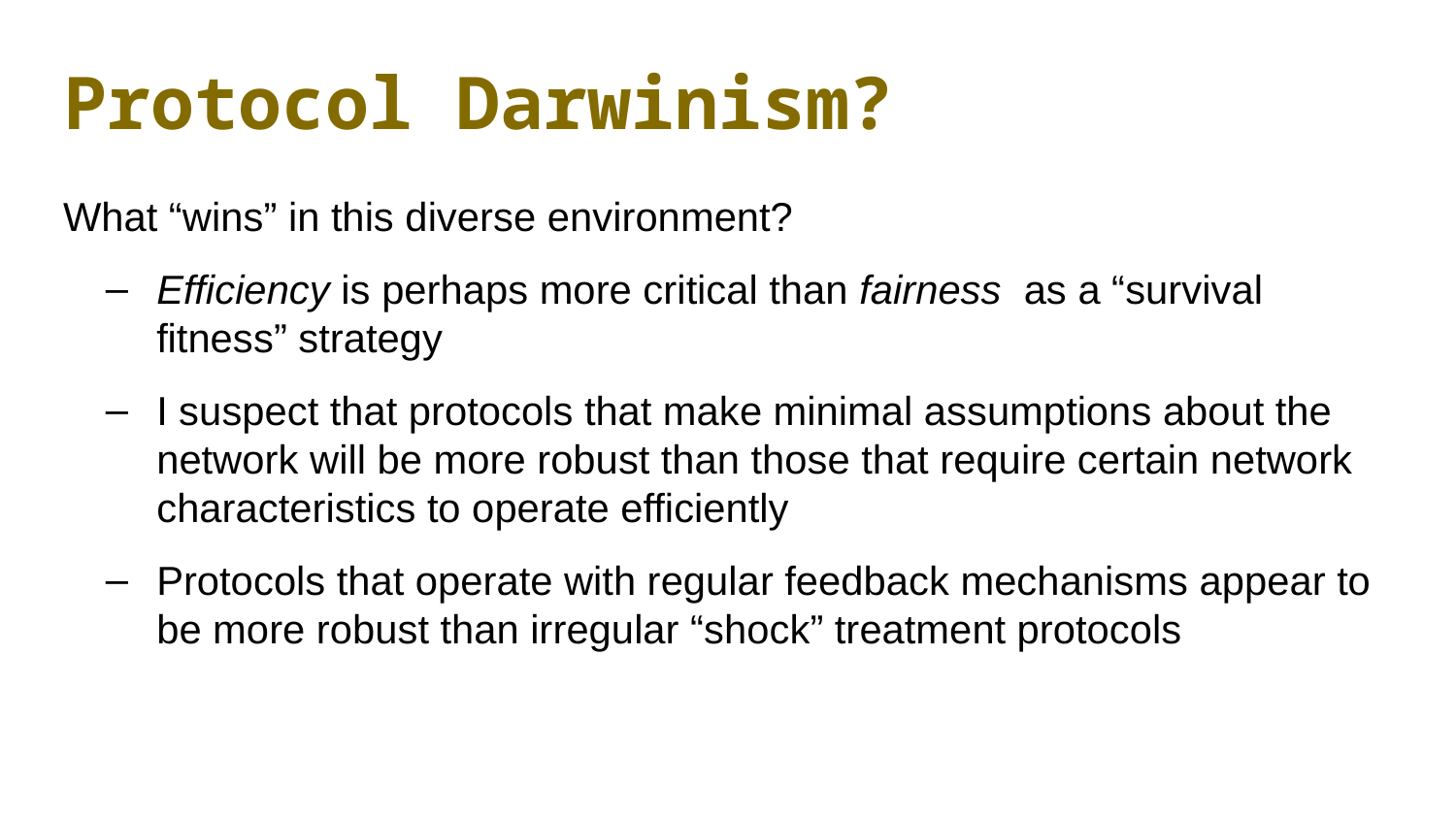

# Protocol Darwinism?
What “wins” in this diverse environment?
Efficiency is perhaps more critical than fairness  as a “survival fitness” strategy
I suspect that protocols that make minimal assumptions about the network will be more robust than those that require certain network characteristics to operate efficiently
Protocols that operate with regular feedback mechanisms appear to be more robust than irregular “shock” treatment protocols